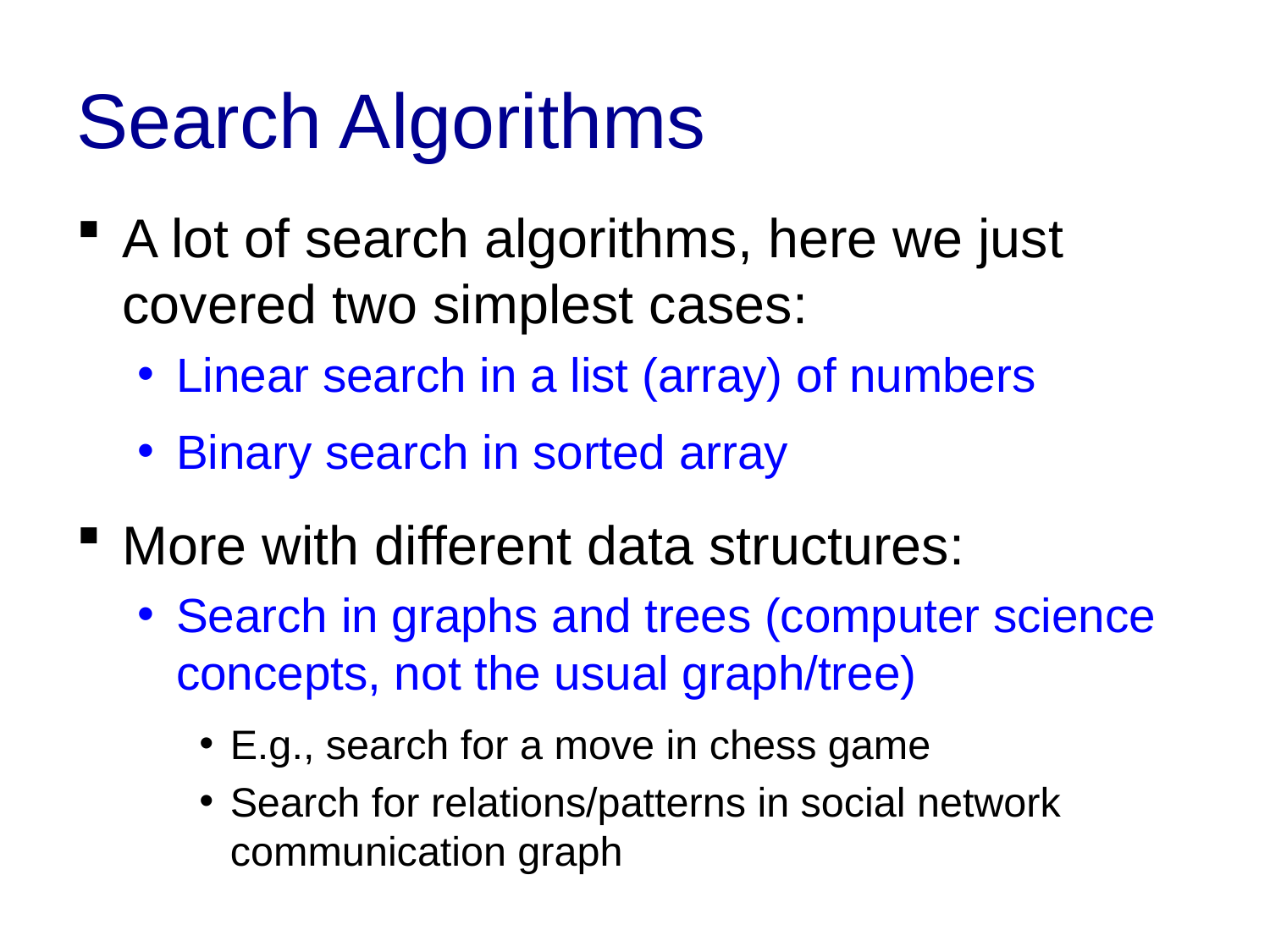

# Search Algorithms
A lot of search algorithms, here we just covered two simplest cases:
Linear search in a list (array) of numbers
Binary search in sorted array
More with different data structures:
Search in graphs and trees (computer science concepts, not the usual graph/tree)
E.g., search for a move in chess game
Search for relations/patterns in social network communication graph